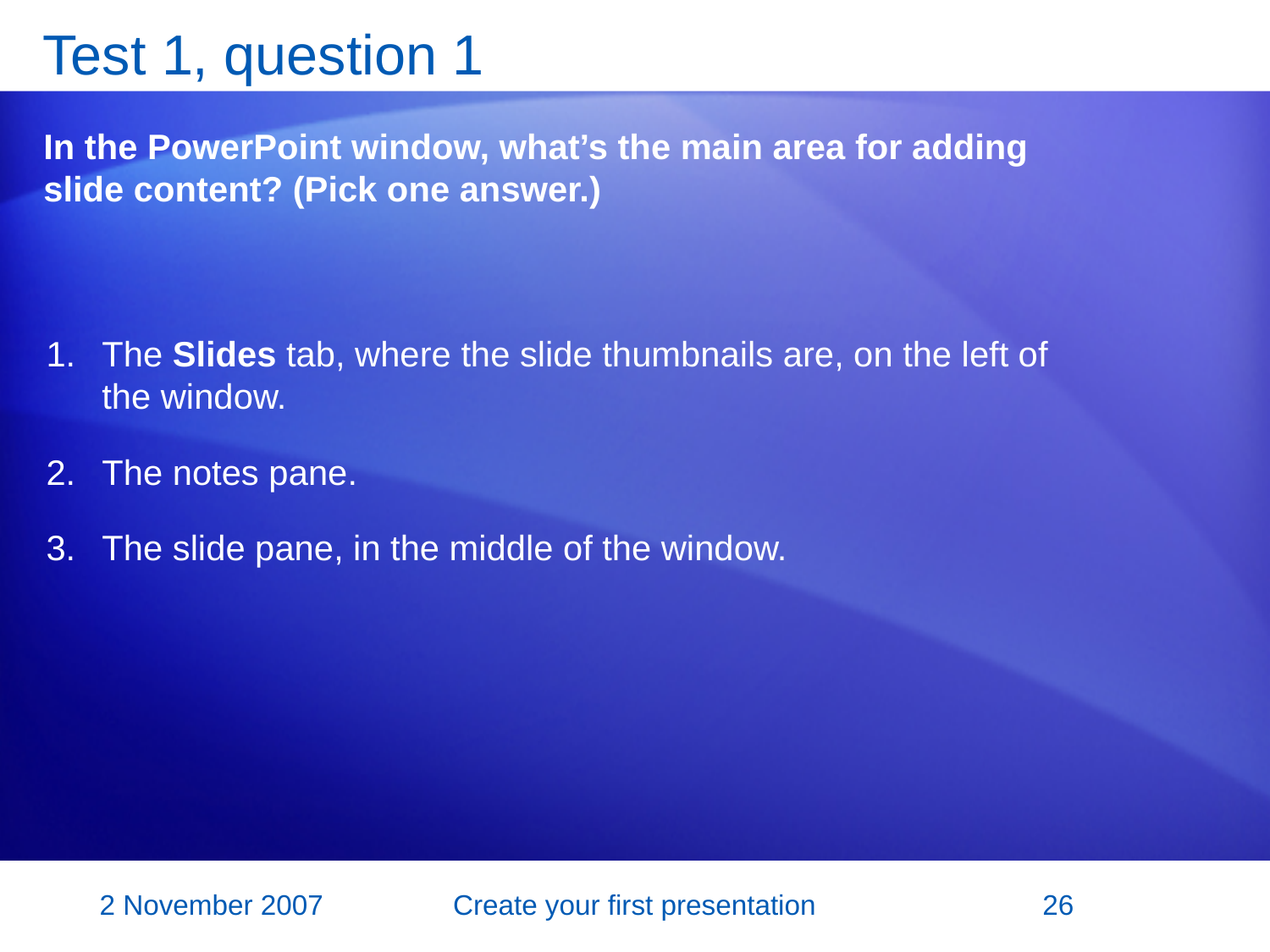

# Test 1, question 1
In the PowerPoint window, what’s the main area for adding slide content? (Pick one answer.)
The Slides tab, where the slide thumbnails are, on the left of the window.
The notes pane.
The slide pane, in the middle of the window.
2 November 2007
Create your first presentation
26